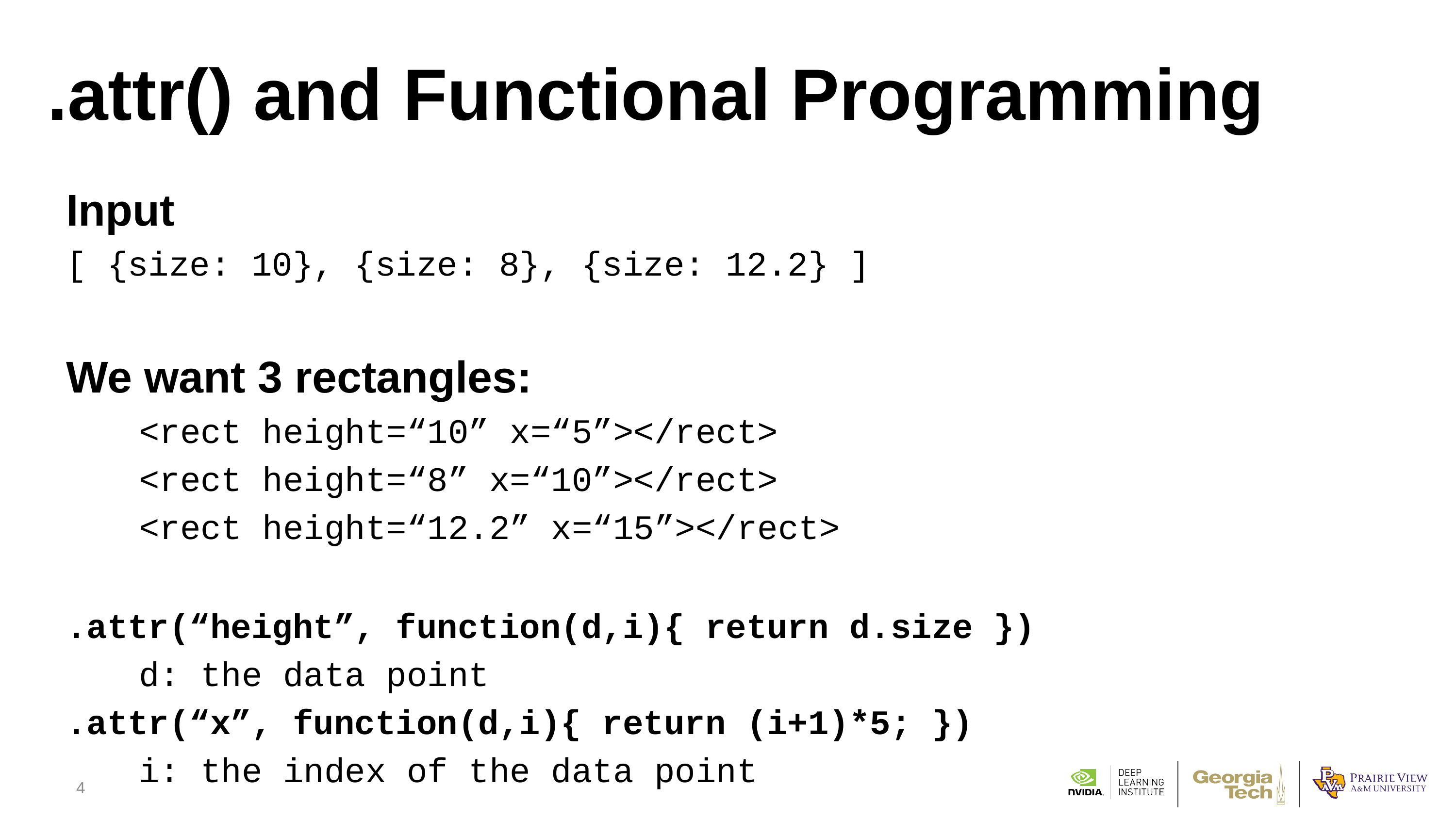

# .attr() and Functional Programming
Input
[ {size: 10}, {size: 8}, {size: 12.2} ]

We want 3 rectangles:
<rect height=“10” x=“5”></rect>
<rect height=“8” x=“10”></rect>
<rect height=“12.2” x=“15”></rect>

.attr(“height”, function(d,i){ return d.size })
d: the data point
.attr(“x”, function(d,i){ return (i+1)*5; })
i: the index of the data point